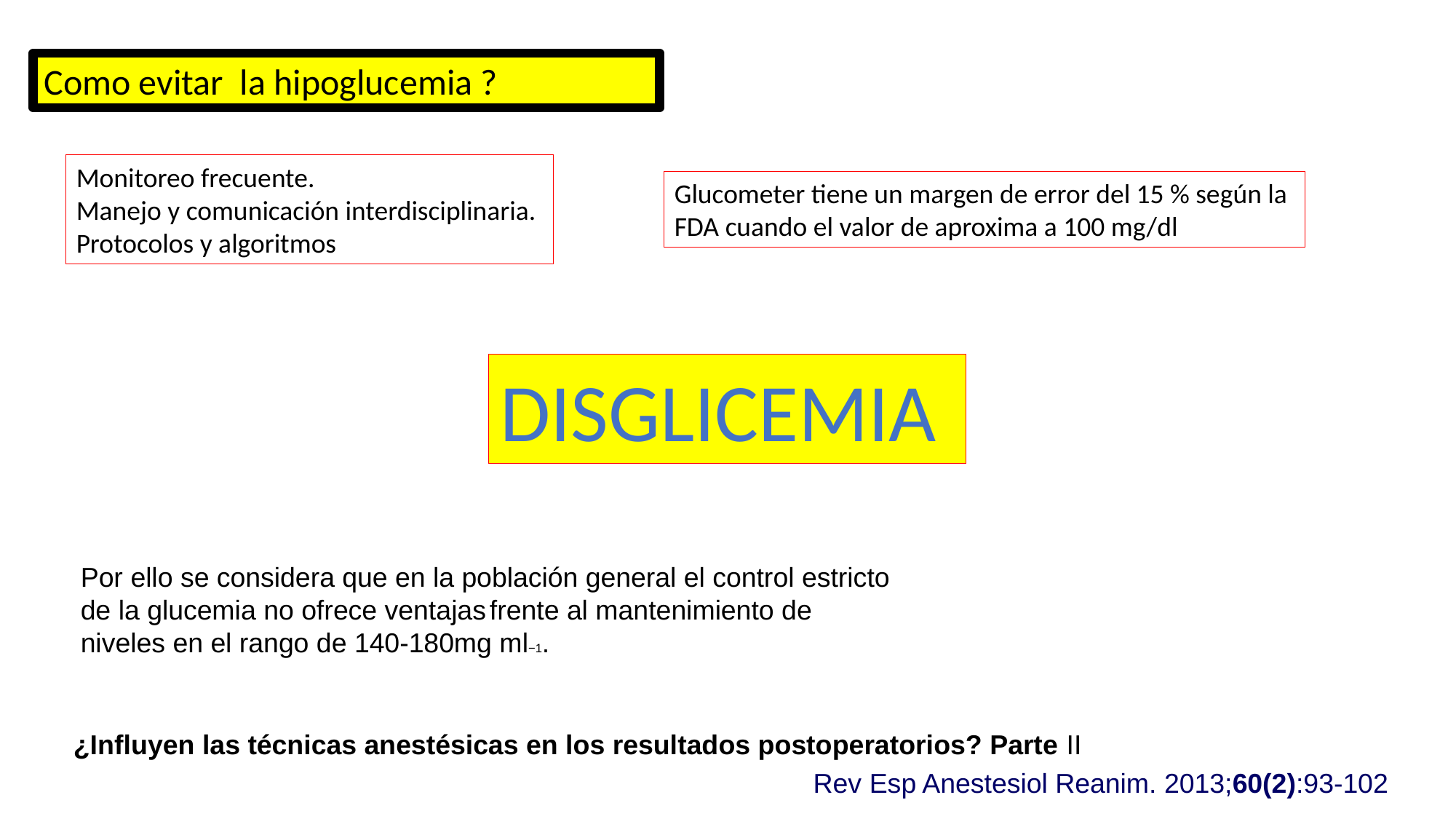

Como evitar  la hipoglucemia ?
Monitoreo frecuente.
Manejo y comunicación interdisciplinaria.
Protocolos y algoritmos
Glucometer tiene un margen de error del 15 % según la
FDA cuando el valor de aproxima a 100 mg/dl
DISGLICEMIA
Por ello se considera que en la población general el control estricto de la glucemia no ofrece ventajas frente al mantenimiento de niveles en el rango de 140-180mg ml−1.
¿Influyen las técnicas anestésicas en los resultados postoperatorios? Parte II
Rev Esp Anestesiol Reanim. 2013;60(2):93-102